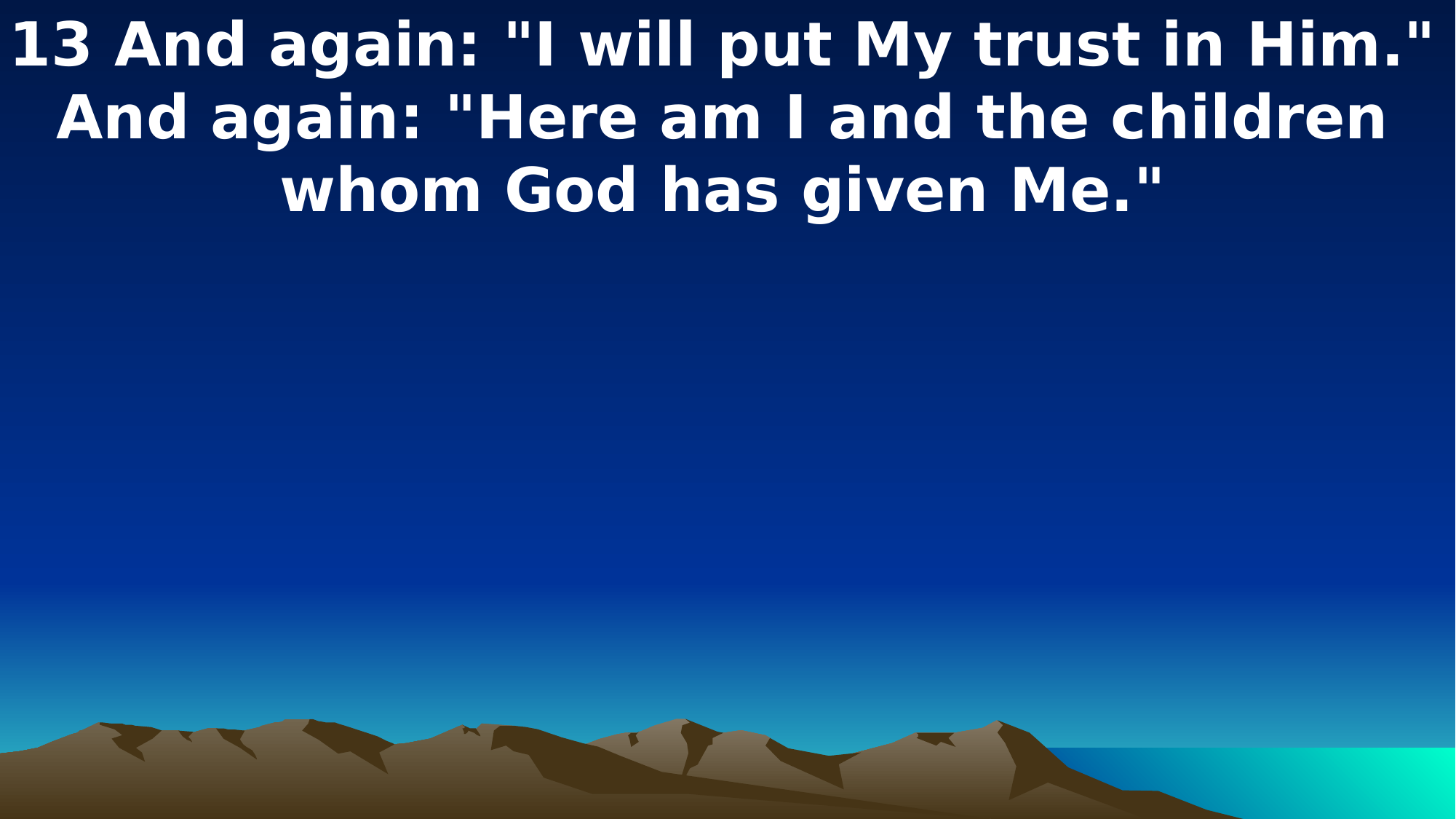

13 And again: "I will put My trust in Him." And again: "Here am I and the children whom God has given Me."